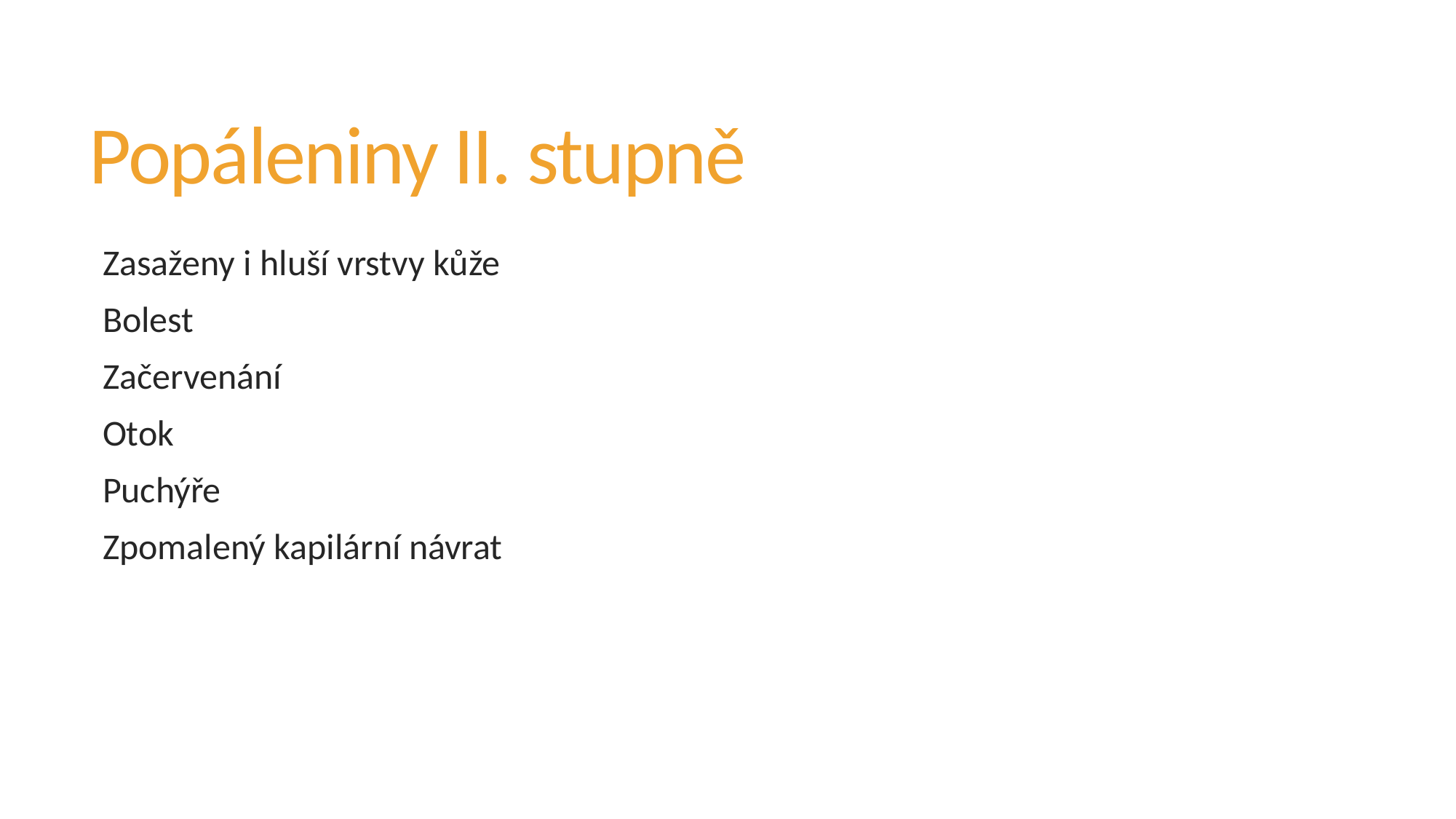

# Popáleniny II. stupně
Zasaženy i hluší vrstvy kůže
Bolest
Začervenání
Otok
Puchýře
Zpomalený kapilární návrat